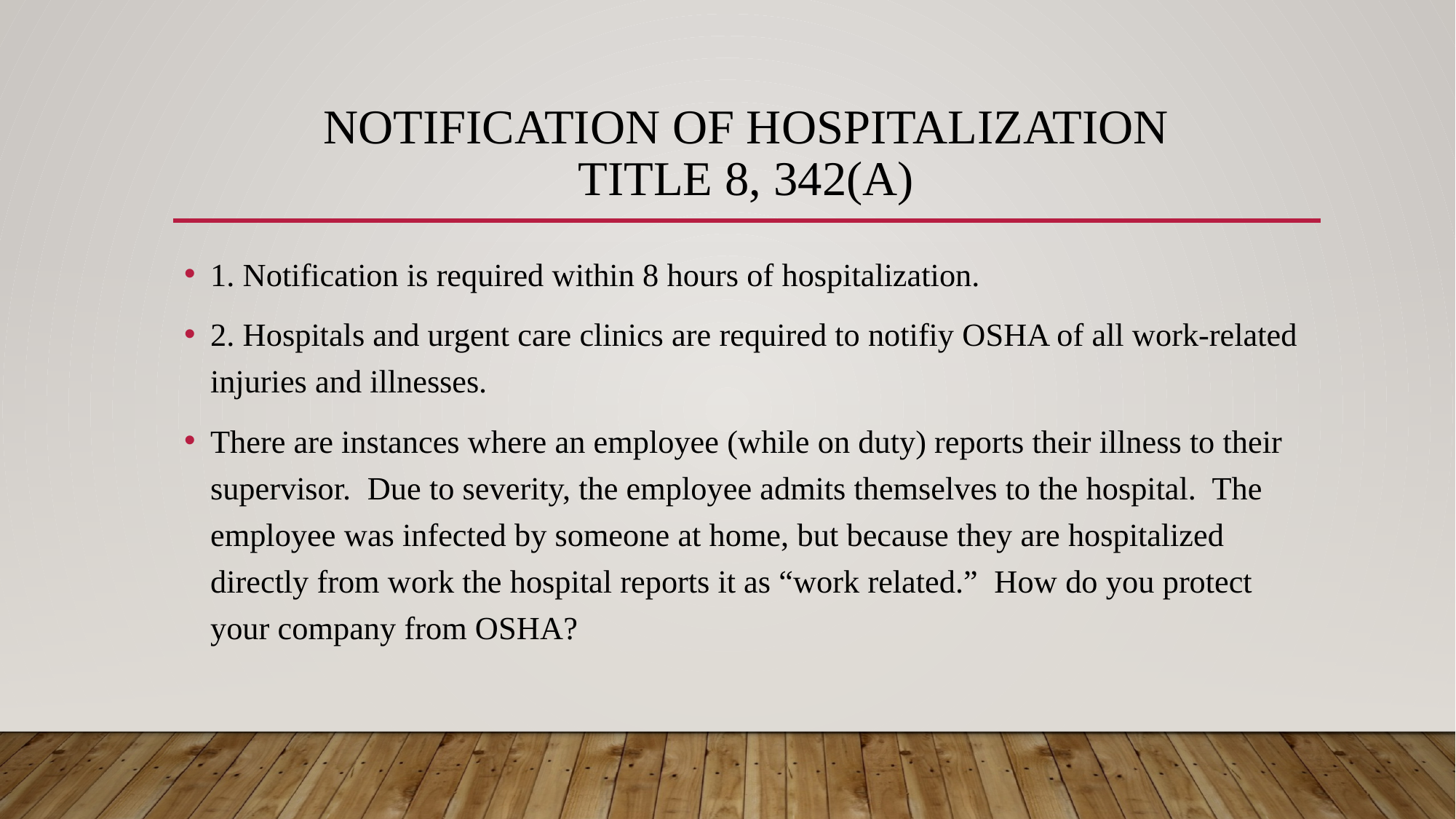

# NOTIFICATION OF HOSPITALIZATION TITLE 8, 342(A)
1. Notification is required within 8 hours of hospitalization.
2. Hospitals and urgent care clinics are required to notifiy OSHA of all work-related injuries and illnesses.
There are instances where an employee (while on duty) reports their illness to their supervisor.  Due to severity, the employee admits themselves to the hospital.  The employee was infected by someone at home, but because they are hospitalized directly from work the hospital reports it as “work related.”  How do you protect your company from OSHA?